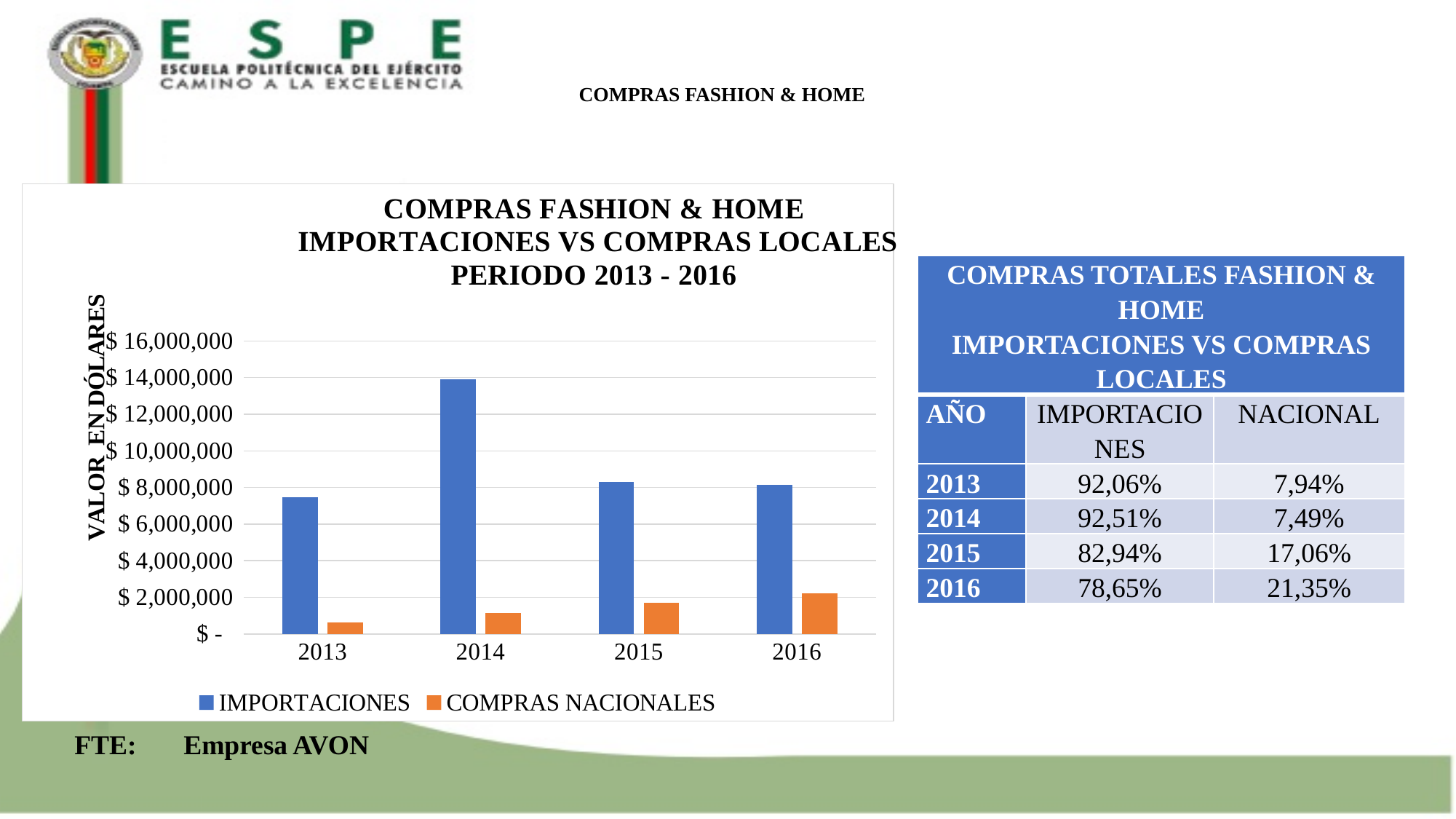

# COMPRAS FASHION & HOME

### Chart: COMPRAS FASHION & HOME
IMPORTACIONES VS COMPRAS LOCALES
PERIODO 2013 - 2016

| Category | IMPORTACIONES | COMPRAS NACIONALES |
|---|---|---|
| 2013 | 7469661.2239999985 | 644044.7299999994 |
| 2014 | 13907857.358389998 | 1126165.3900000008 |
| 2015 | 8293282.793384809 | 1706440.5200000003 |
| 2016 | 8130096.297708985 | 2206426.78 |
| COMPRAS TOTALES FASHION & HOME IMPORTACIONES VS COMPRAS LOCALES |  |  |
| --- | --- | --- |
| AÑO | IMPORTACIONES | NACIONAL |
| 2013 | 92,06% | 7,94% |
| 2014 | 92,51% | 7,49% |
| 2015 | 82,94% | 17,06% |
| 2016 | 78,65% | 21,35% |
FTE: 	Empresa AVON